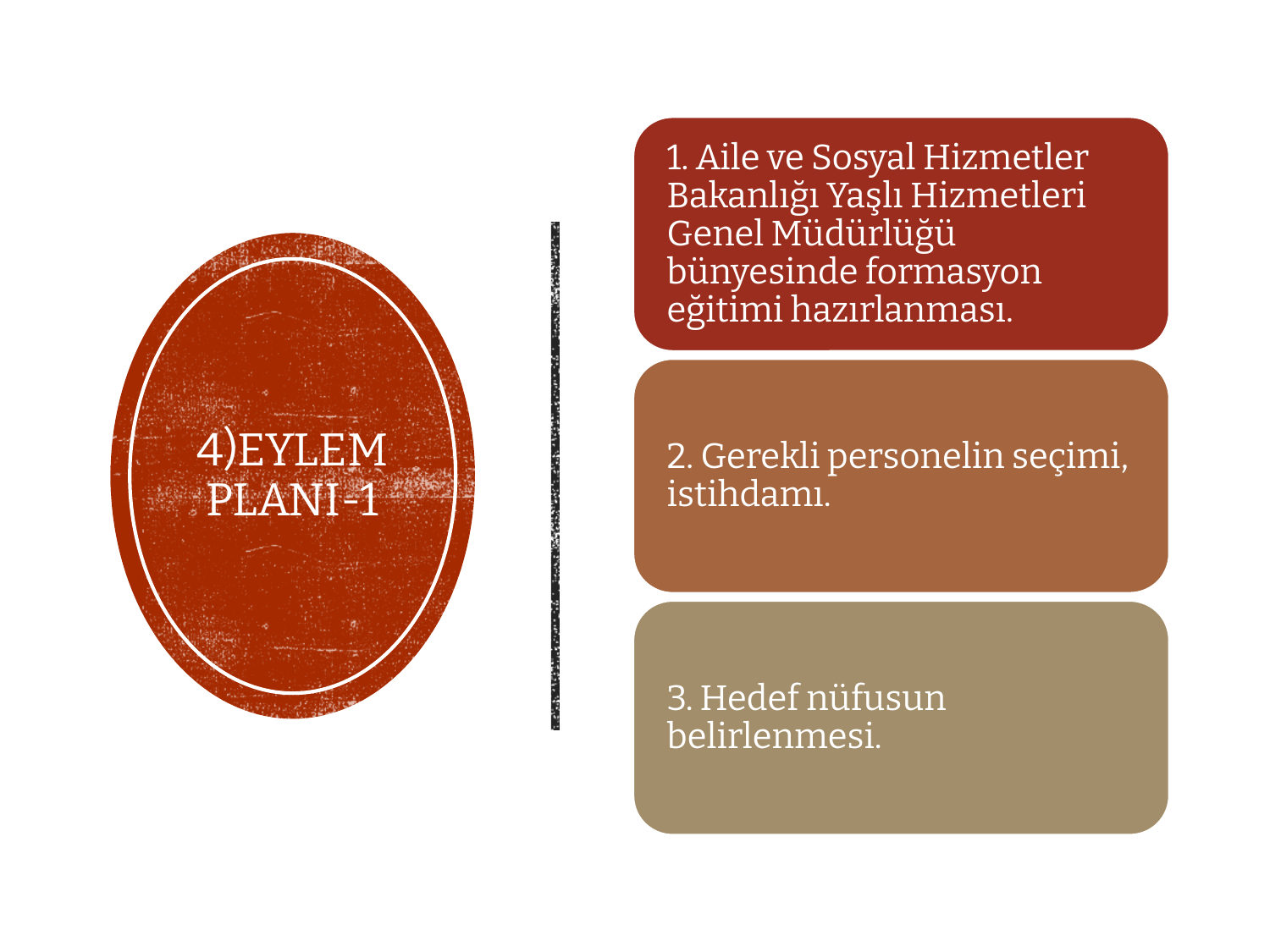

1. Aile ve Sosyal Hizmetler Bakanlığı Yaşlı Hizmetleri Genel Müdürlüğü bünyesinde formasyon eğitimi hazırlanması.
2. Gerekli personelin seçimi, istihdamı.
3. Hedef nüfusun belirlenmesi.

# 4)EYLEM PLANI-1